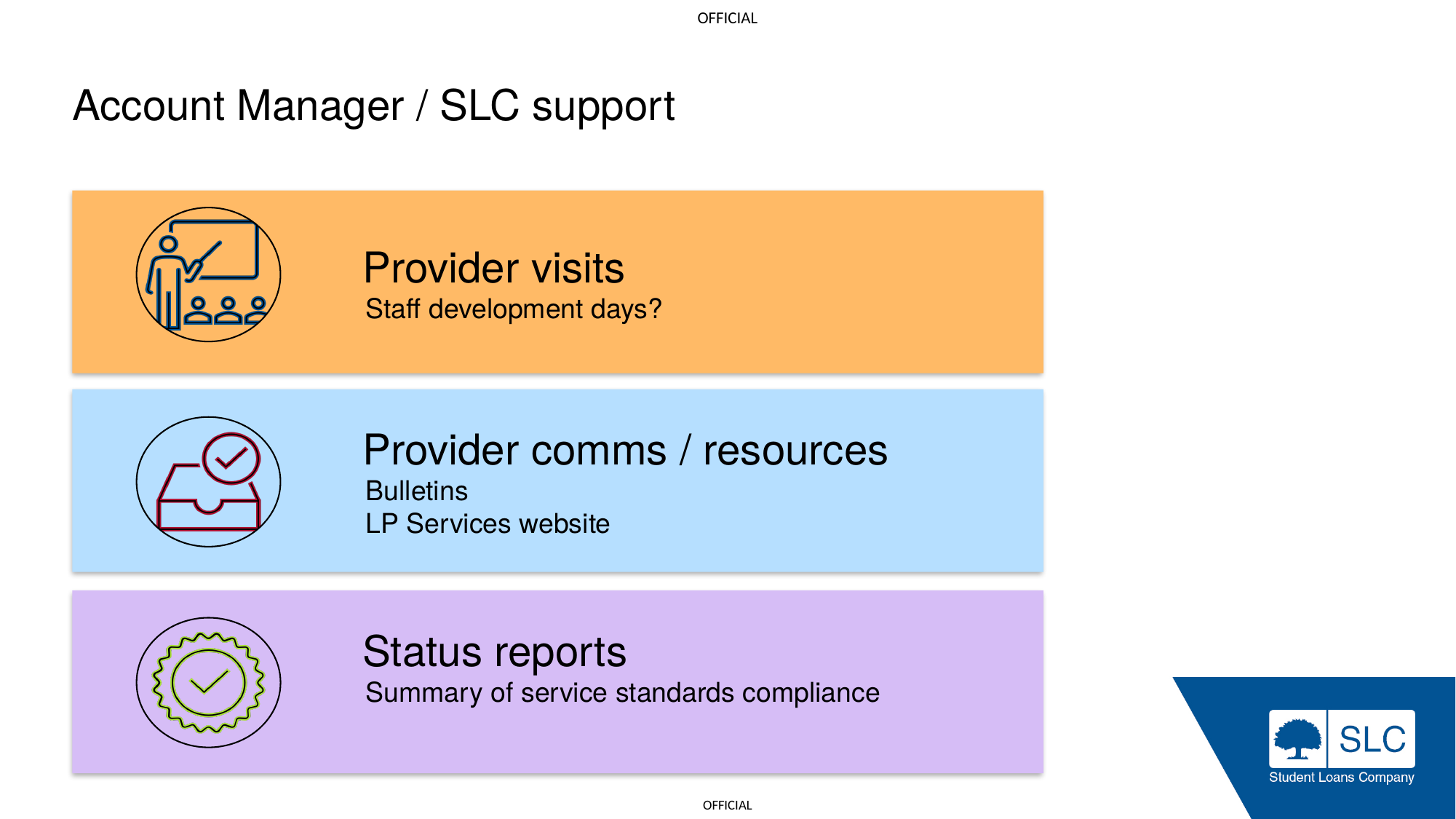

# Account Manager / SLC support
                             Provider visits
                                     Staff development days?

                             Provider comms / resources
                                     Bulletins
                                     LP Services website

                             Status reports
                                     Summary of service standards compliance